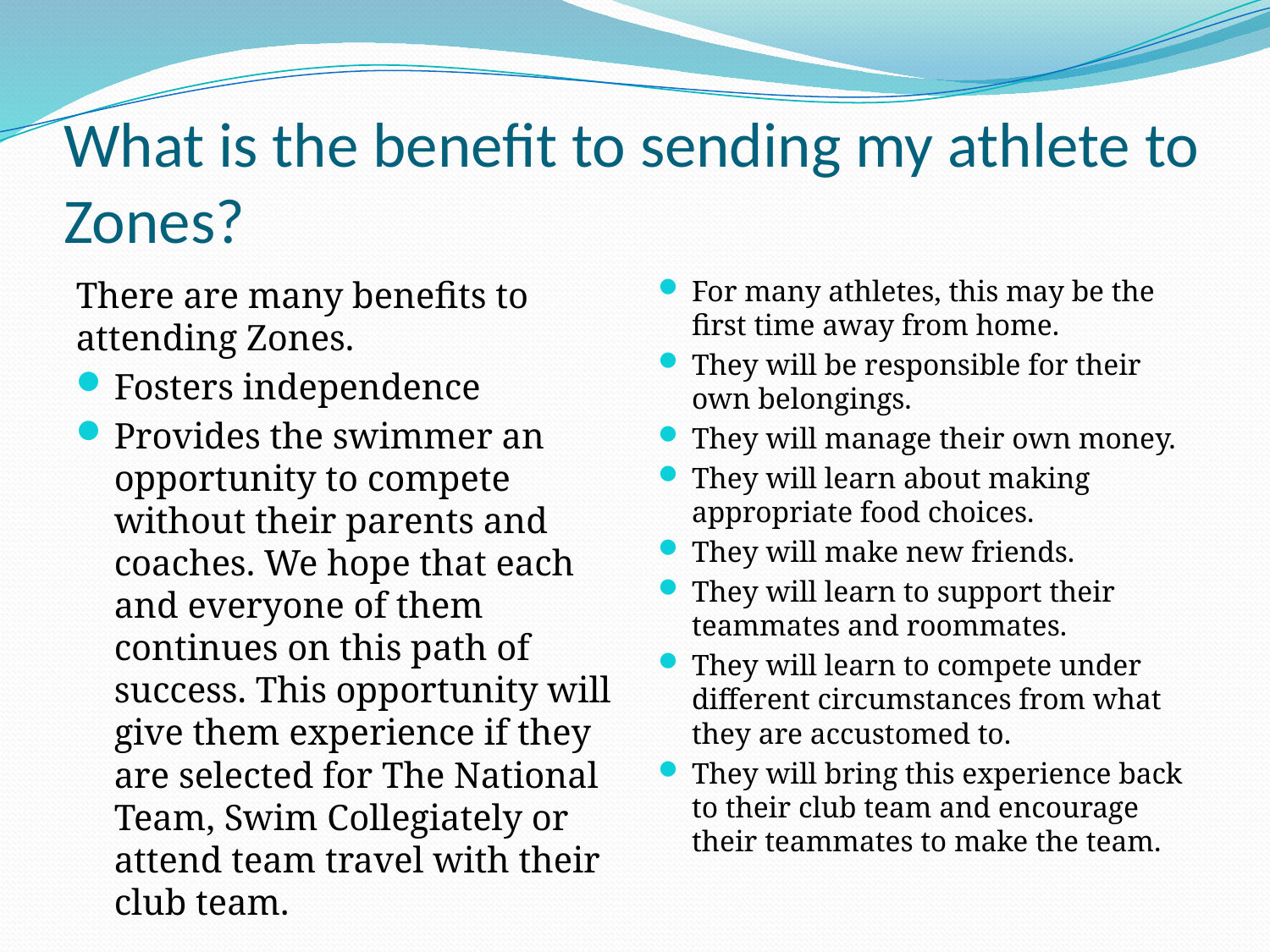

# What is the benefit to sending my athlete to Zones?
There are many benefits to  attending Zones.
Fosters independence
Provides the swimmer an opportunity to compete without their parents and coaches. We hope that each and everyone of them continues on this path of success. This opportunity will give them experience if they are selected for The National Team, Swim Collegiately or attend team travel with their club team.
For many athletes, this may be the first time away from home.
They will be responsible for their own belongings.
They will manage their own money.
They will learn about making appropriate food choices.
They will make new friends.
They will learn to support their  teammates and roommates.
They will learn to compete under different circumstances from what they are accustomed to.
They will bring this experience back to their club team and encourage their teammates to make the team.